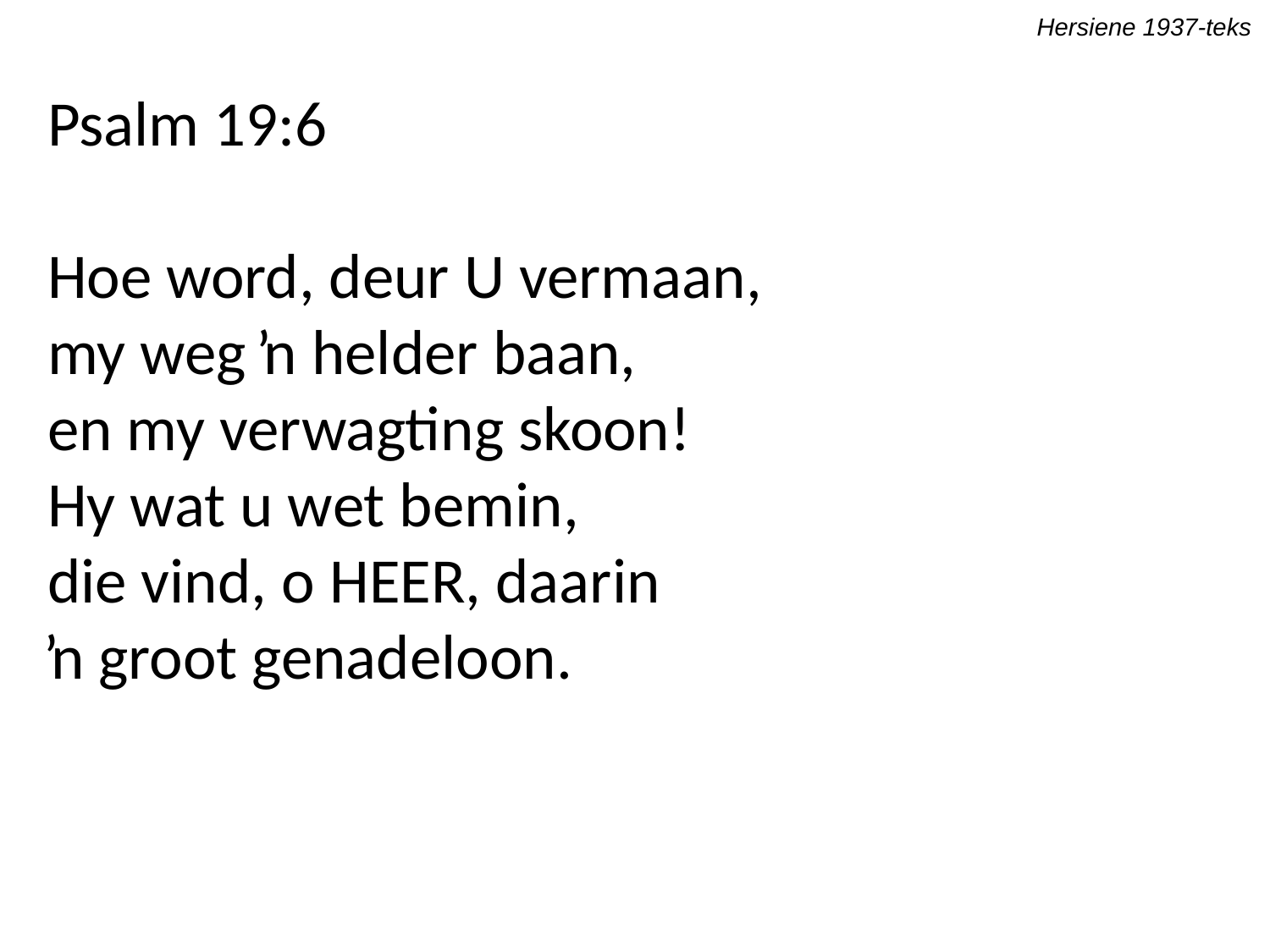

Hersiene 1937-teks
Psalm 19:6

Hoe word, deur U vermaan,
my weg ŉ helder baan,
en my verwagting skoon!
Hy wat u wet bemin,
die vind, o Heer, daarin
ŉ groot genadeloon.